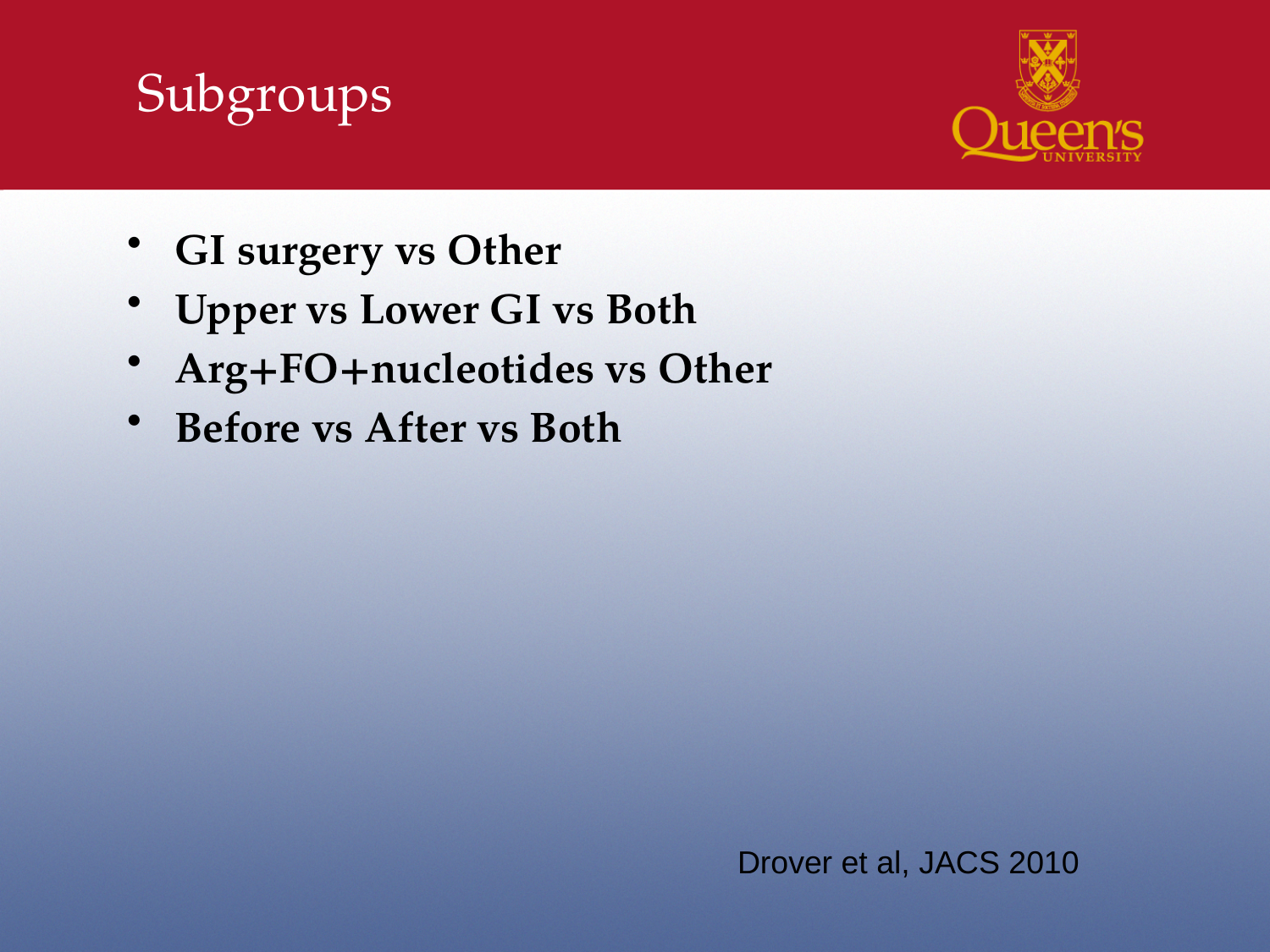

# Subgroups
GI surgery vs Other
Upper vs Lower GI vs Both
Arg+FO+nucleotides vs Other
Before vs After vs Both

Drover et al, JACS 2010